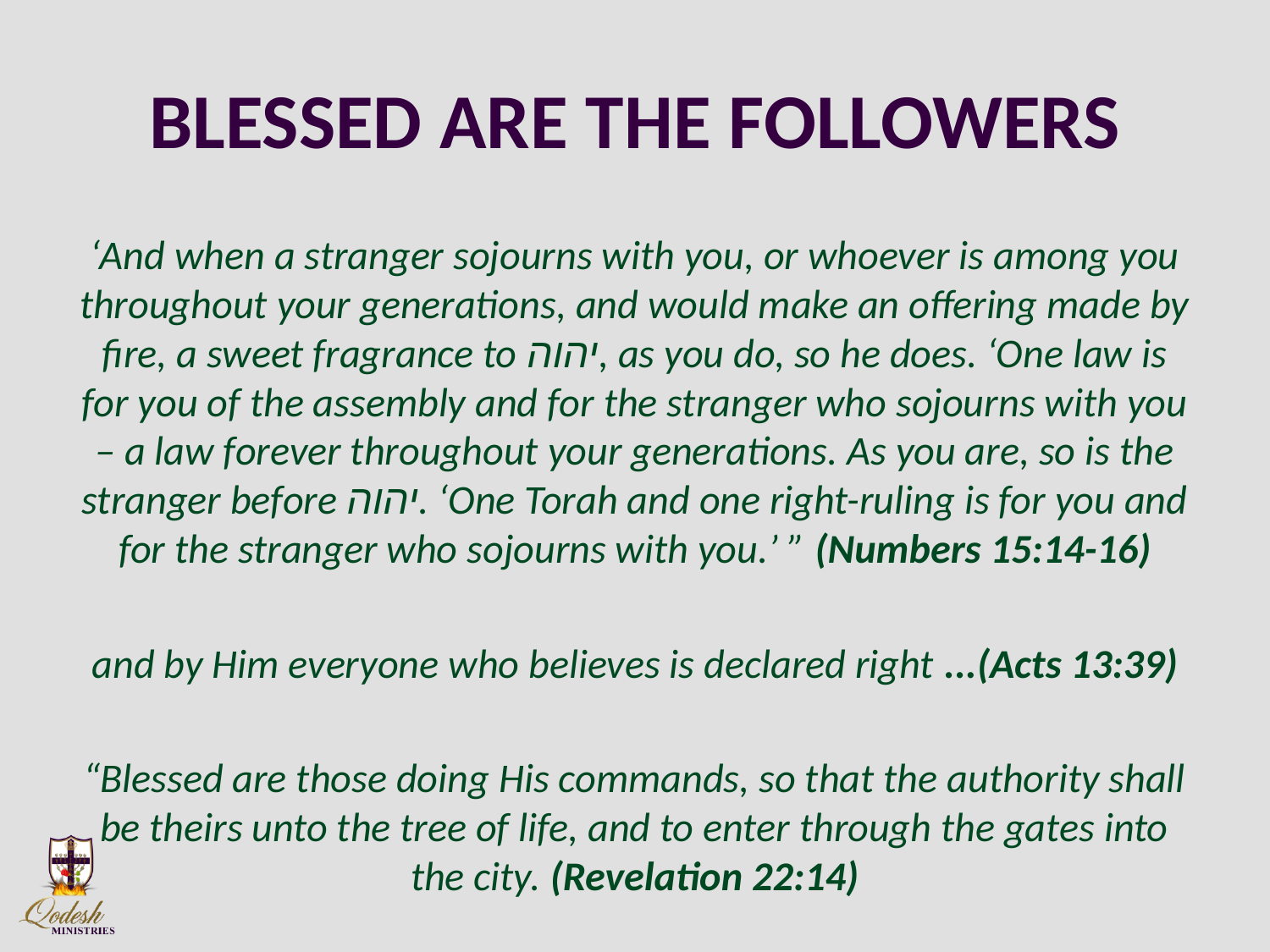

# BLESSED ARE THE FOLLOWERS
‘And when a stranger sojourns with you, or whoever is among you throughout your generations, and would make an offering made by fire, a sweet fragrance to יהוה, as you do, so he does. ‘One law is for you of the assembly and for the stranger who sojourns with you – a law forever throughout your generations. As you are, so is the stranger before יהוה. ‘One Torah and one right-ruling is for you and for the stranger who sojourns with you.’ ” (Numbers 15:14-16)

and by Him everyone who believes is declared right ...(Acts 13:39)

“Blessed are those doing His commands, so that the authority shall be theirs unto the tree of life, and to enter through the gates into the city. (Revelation 22:14)